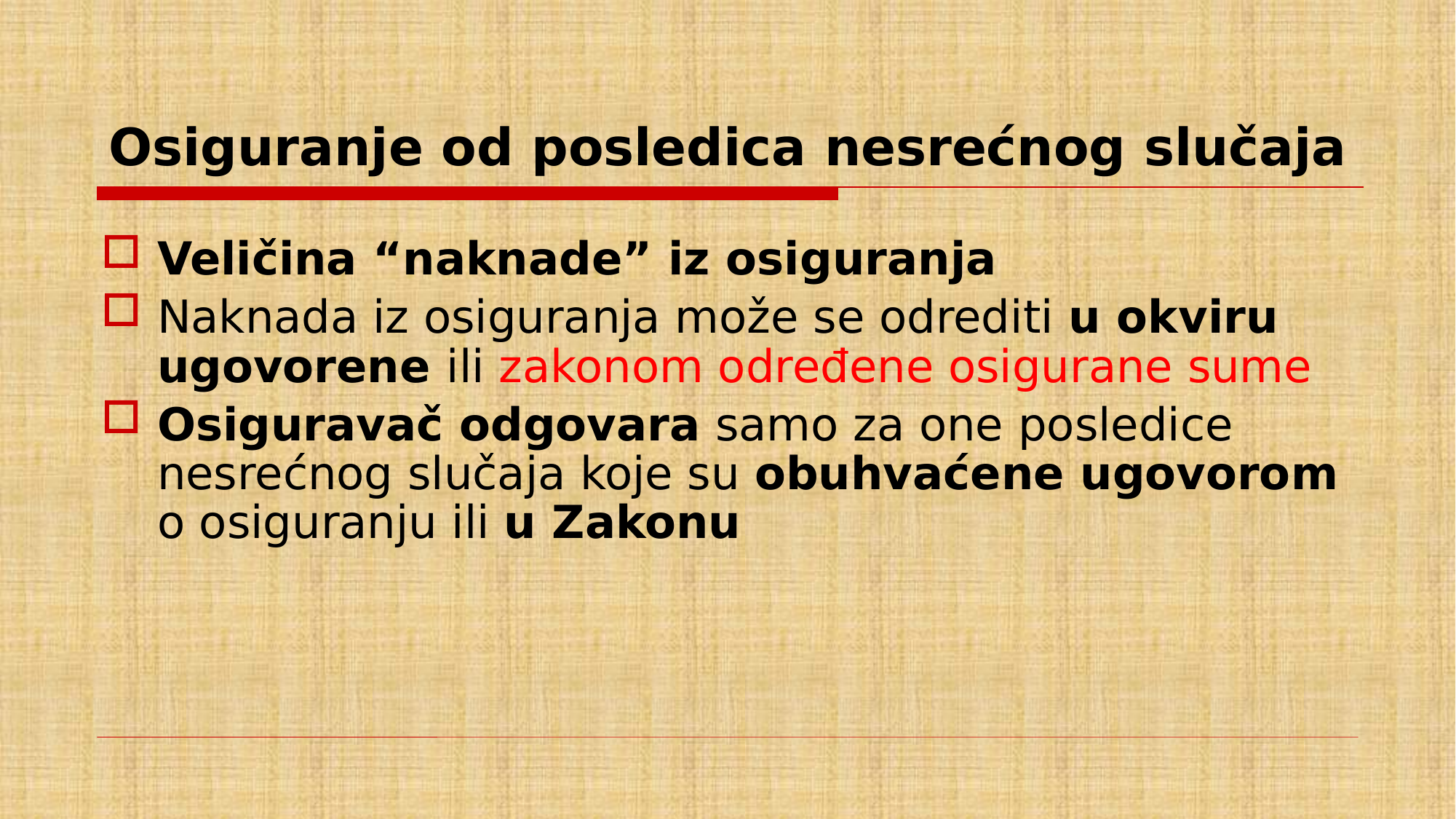

# Osiguranje od posledica nesrećnog slučaja
Veličina “naknade” iz osiguranja
Naknada iz osiguranja može se odrediti u okviru ugovorene ili zakonom određene osigurane sume
Osiguravač odgovara samo za one posledice nesrećnog slučaja koje su obuhvaćene ugovorom o osiguranju ili u Zakonu